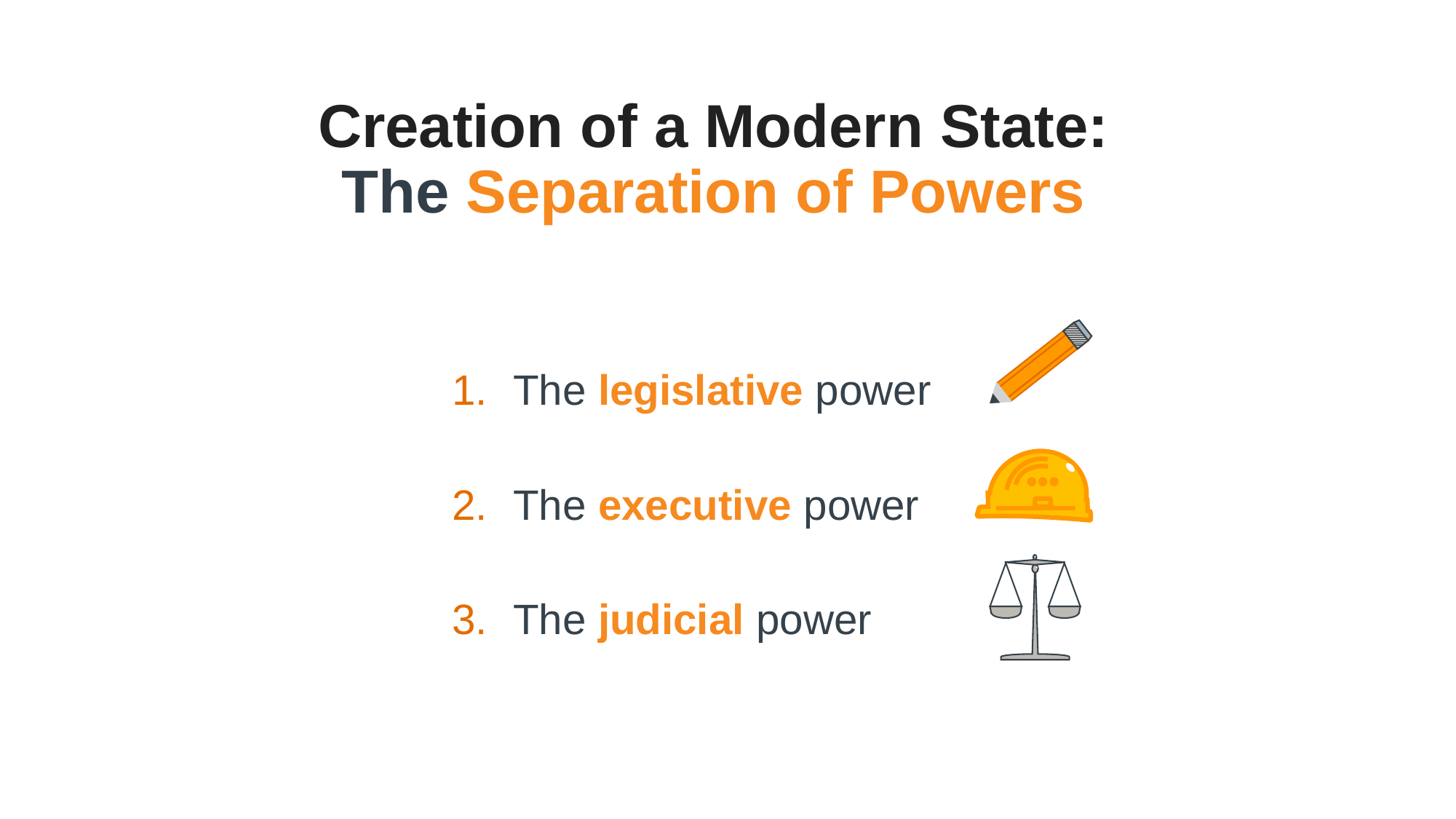

Creation of a Modern State:
The Separation of Powers

The legislative power
The executive power
The judicial power